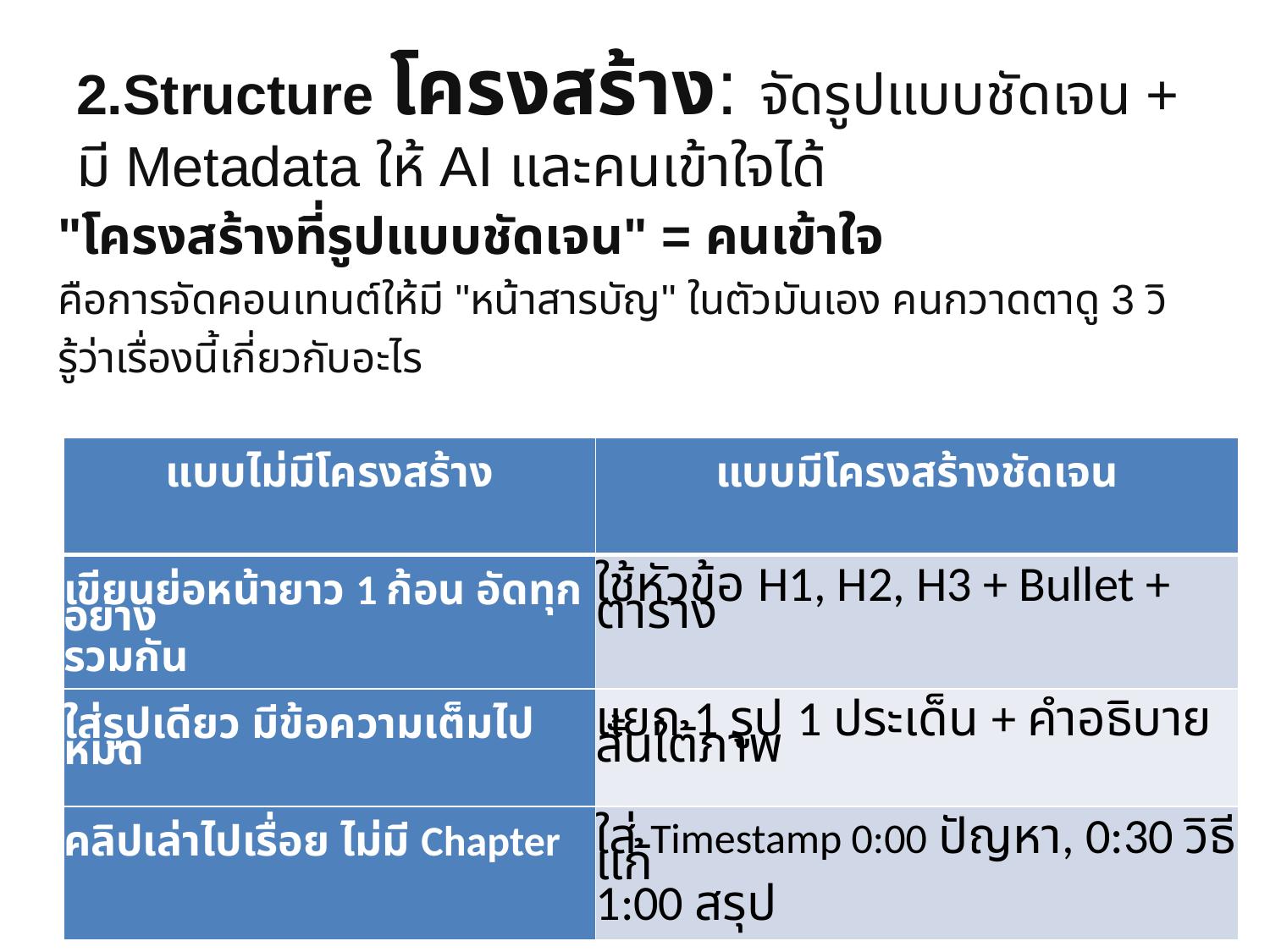

# 2.Structure โครงสร้าง: จัดรูปแบบชัดเจน + มี Metadata ให้ AI และคนเข้าใจได้
"โครงสร้างที่รูปแบบชัดเจน" = คนเข้าใจ
คือการจัดคอนเทนต์ให้มี "หน้าสารบัญ" ในตัวมันเอง คนกวาดตาดู 3 วิ
รู้ว่าเรื่องนี้เกี่ยวกับอะไร

| แบบไม่มีโครงสร้าง | แบบมีโครงสร้างชัดเจน |
| --- | --- |
| เขียนย่อหน้ายาว 1 ก้อน อัดทุกอย่าง รวมกัน | ใช้หัวข้อ H1, H2, H3 + Bullet + ตาราง |
| ใส่รูปเดียว มีข้อความเต็มไปหมด | แยก 1 รูป 1 ประเด็น + คำอธิบายสั้นใต้ภาพ |
| คลิปเล่าไปเรื่อย ไม่มี Chapter | ใส่ Timestamp 0:00 ปัญหา, 0:30 วิธีแก้ 1:00 สรุป |